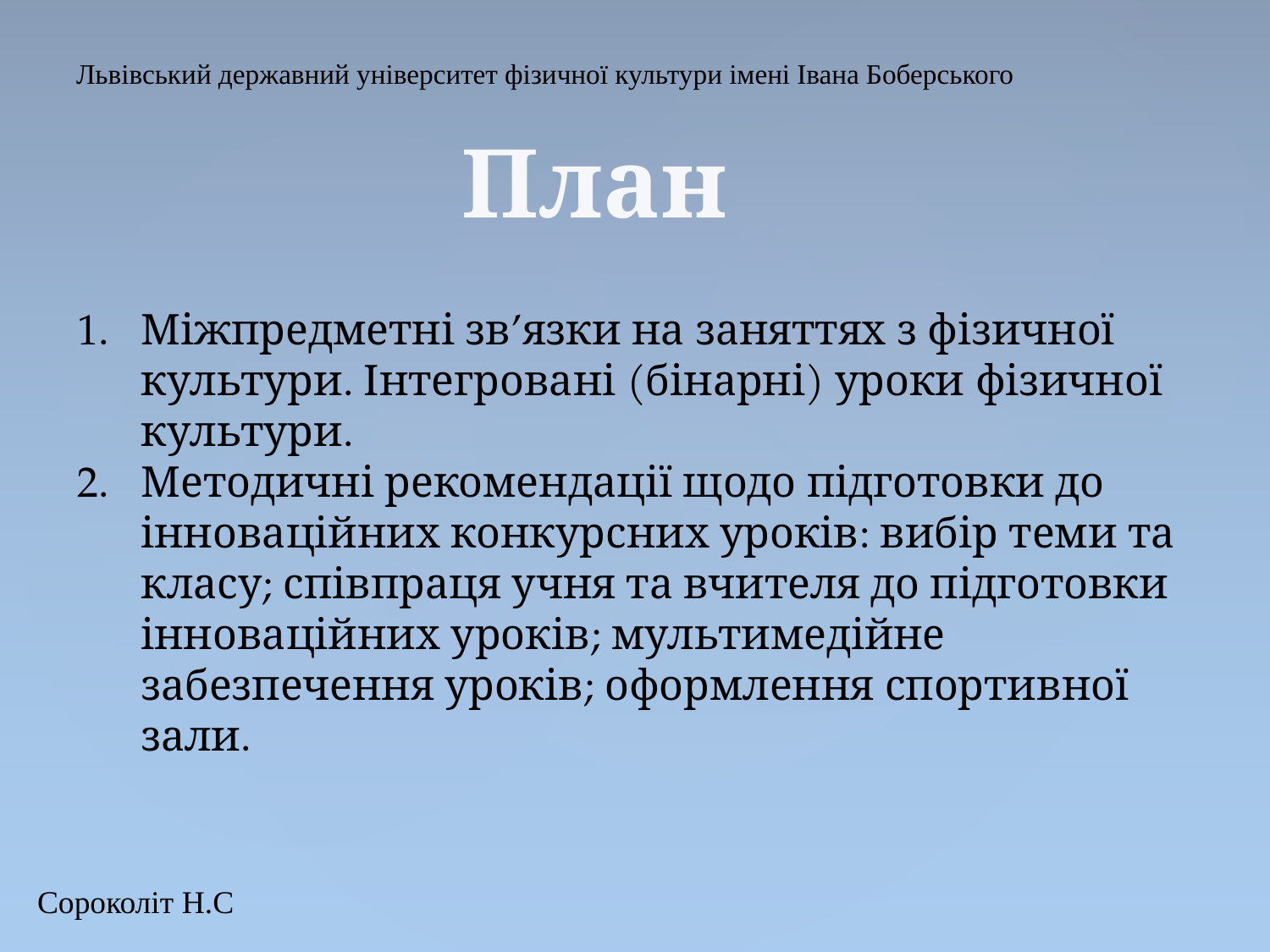

# Львівський державний університет фізичної культури імені Івана Боберського
План

Міжпредметні зв’язки на заняттях з фізичної культури. Інтегровані (бінарні) уроки фізичної культури.
Методичні рекомендації щодо підготовки до інноваційних конкурсних уроків: вибір теми та класу; співпраця учня та вчителя до підготовки інноваційних уроків; мультимедійне забезпечення уроків; оформлення спортивної зали.
Сороколіт Н.С